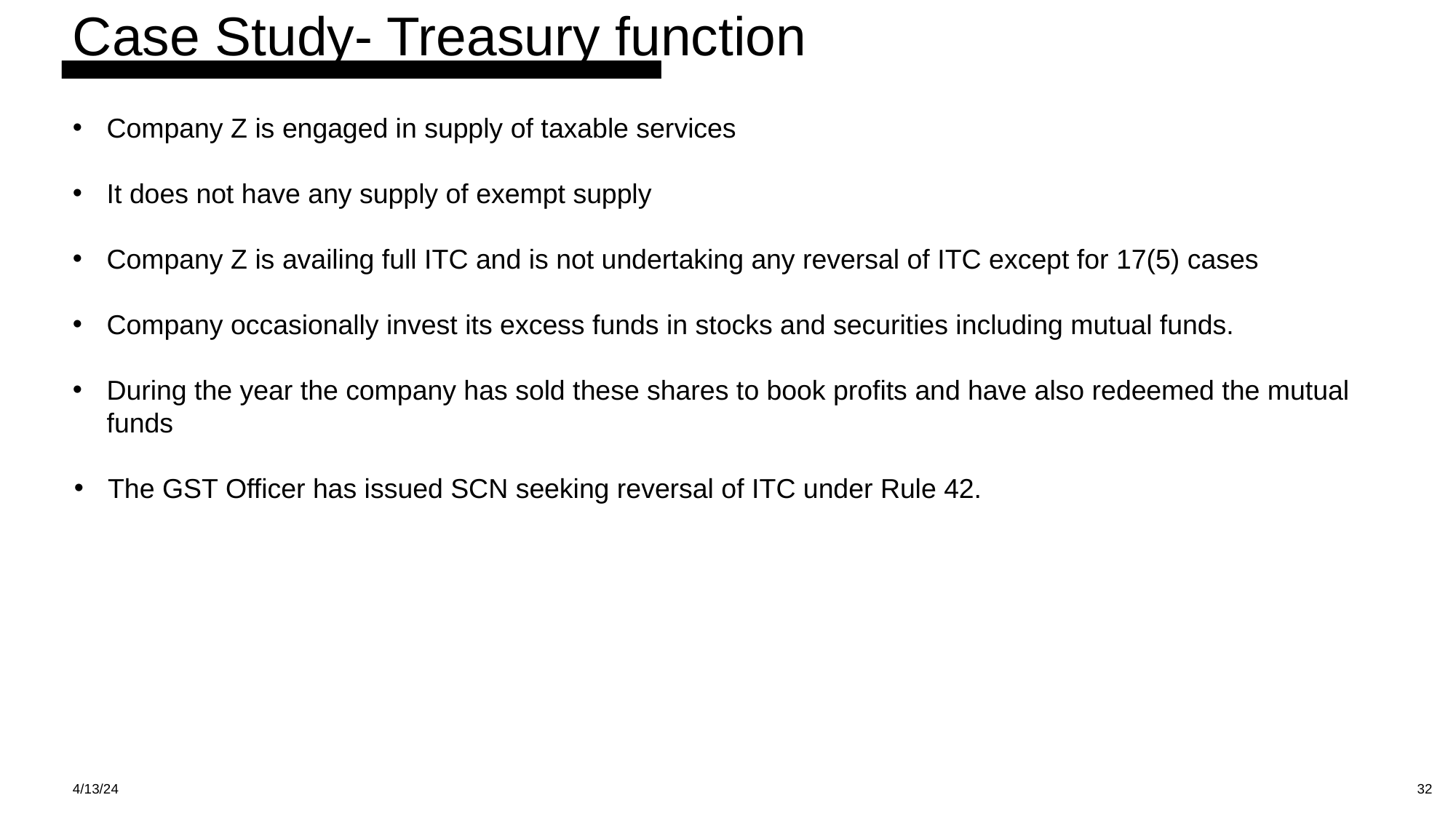

Case Study- Treasury function
Company Z is engaged in supply of taxable services

It does not have any supply of exempt supply

Company Z is availing full ITC and is not undertaking any reversal of ITC except for 17(5) cases

Company occasionally invest its excess funds in stocks and securities including mutual funds.

During the year the company has sold these shares to book profits and have also redeemed the mutual funds

The GST Officer has issued SCN seeking reversal of ITC under Rule 42.
4/13/24
32